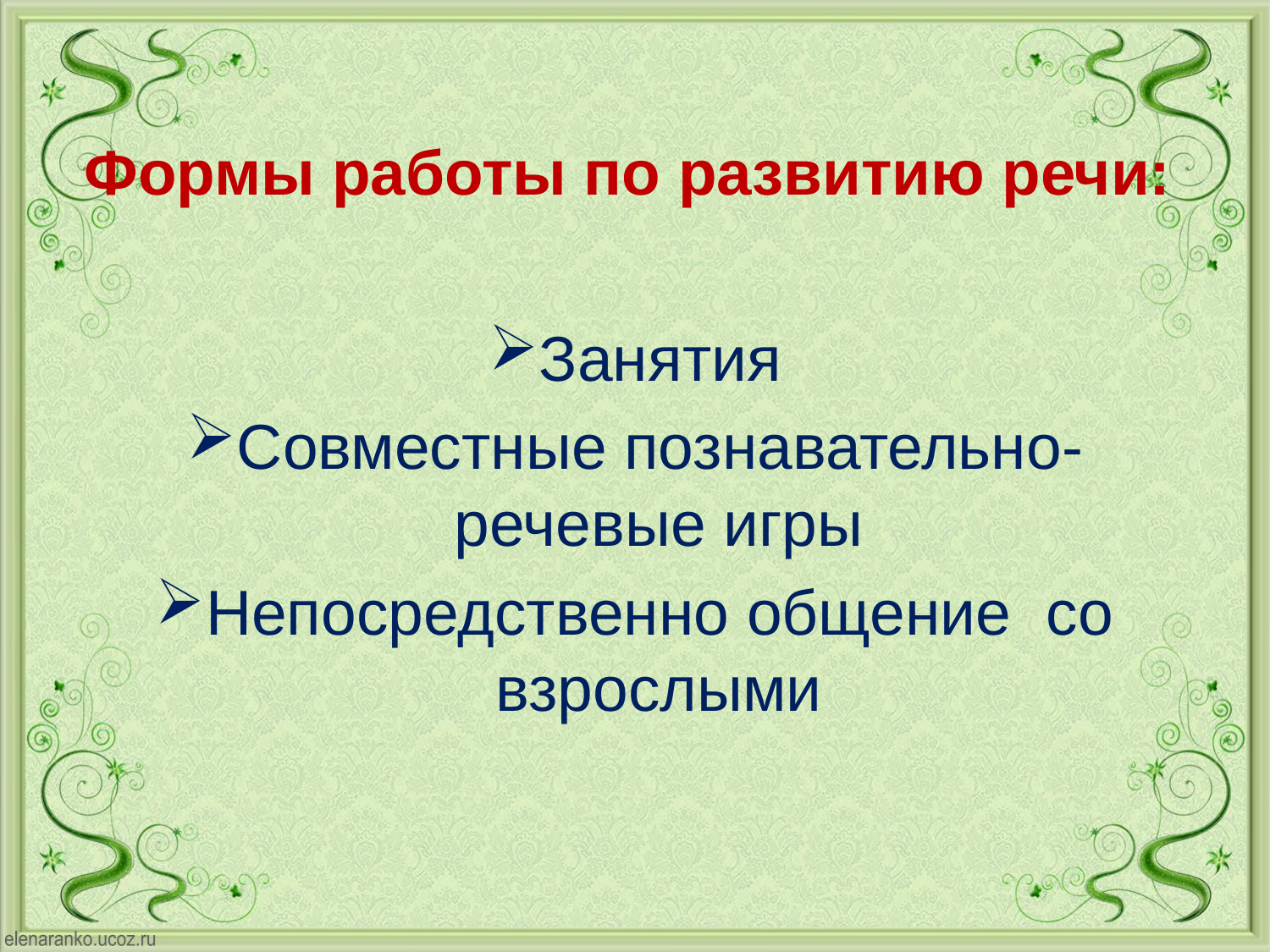

# Формы работы по развитию речи:

Занятия
Совместные познавательно-речевые игры
Непосредственно общение  со взрослыми